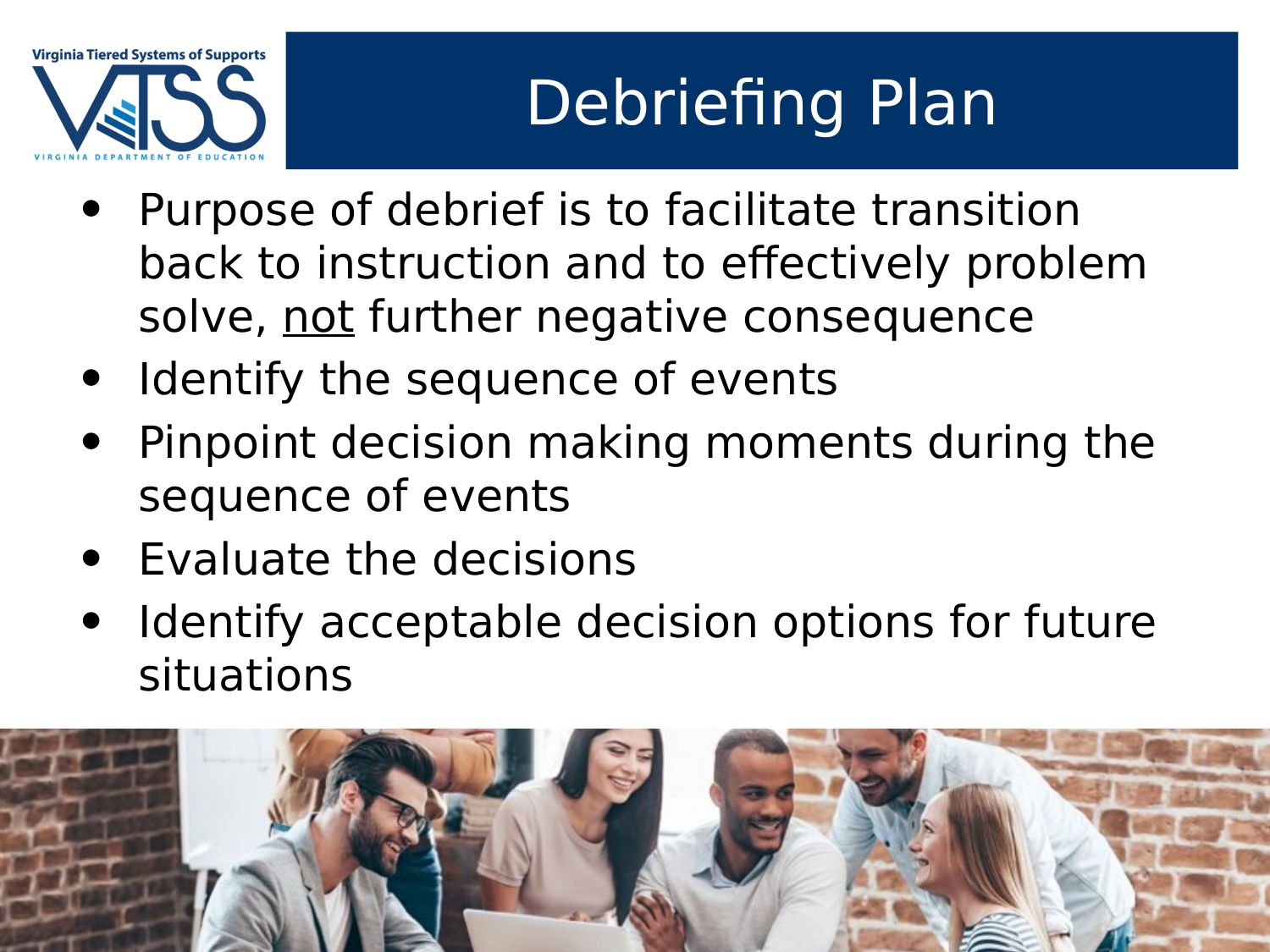

# Debriefing Plan
Purpose of debrief is to facilitate transition back to instruction and to effectively problem solve, not further negative consequence
Identify the sequence of events
Pinpoint decision making moments during the sequence of events
Evaluate the decisions
Identify acceptable decision options for future situations